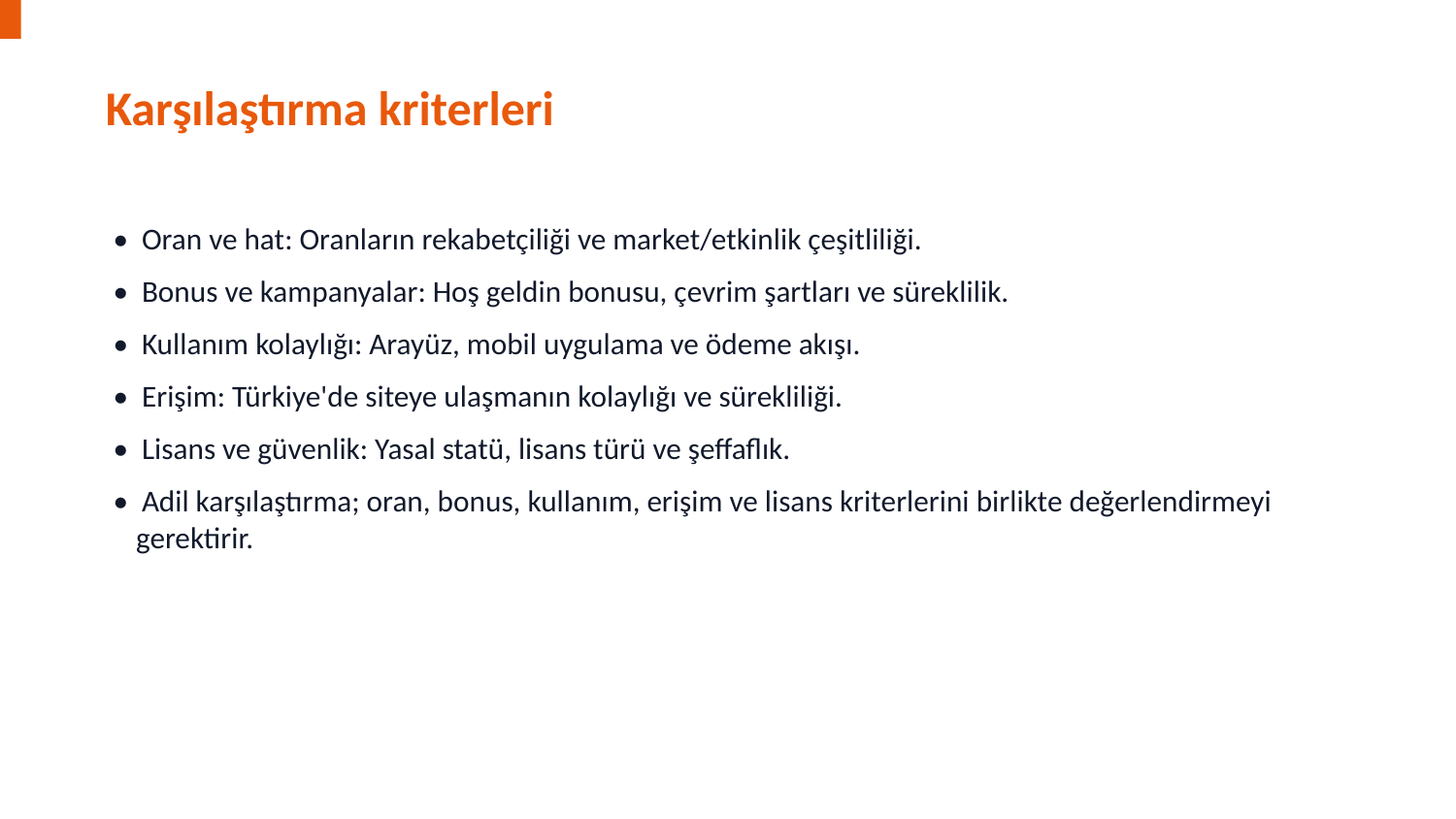

Karşılaştırma kriterleri
•  Oran ve hat: Oranların rekabetçiliği ve market/etkinlik çeşitliliği.
•  Bonus ve kampanyalar: Hoş geldin bonusu, çevrim şartları ve süreklilik.
•  Kullanım kolaylığı: Arayüz, mobil uygulama ve ödeme akışı.
•  Erişim: Türkiye'de siteye ulaşmanın kolaylığı ve sürekliliği.
•  Lisans ve güvenlik: Yasal statü, lisans türü ve şeffaflık.
•  Adil karşılaştırma; oran, bonus, kullanım, erişim ve lisans kriterlerini birlikte değerlendirmeyi gerektirir.